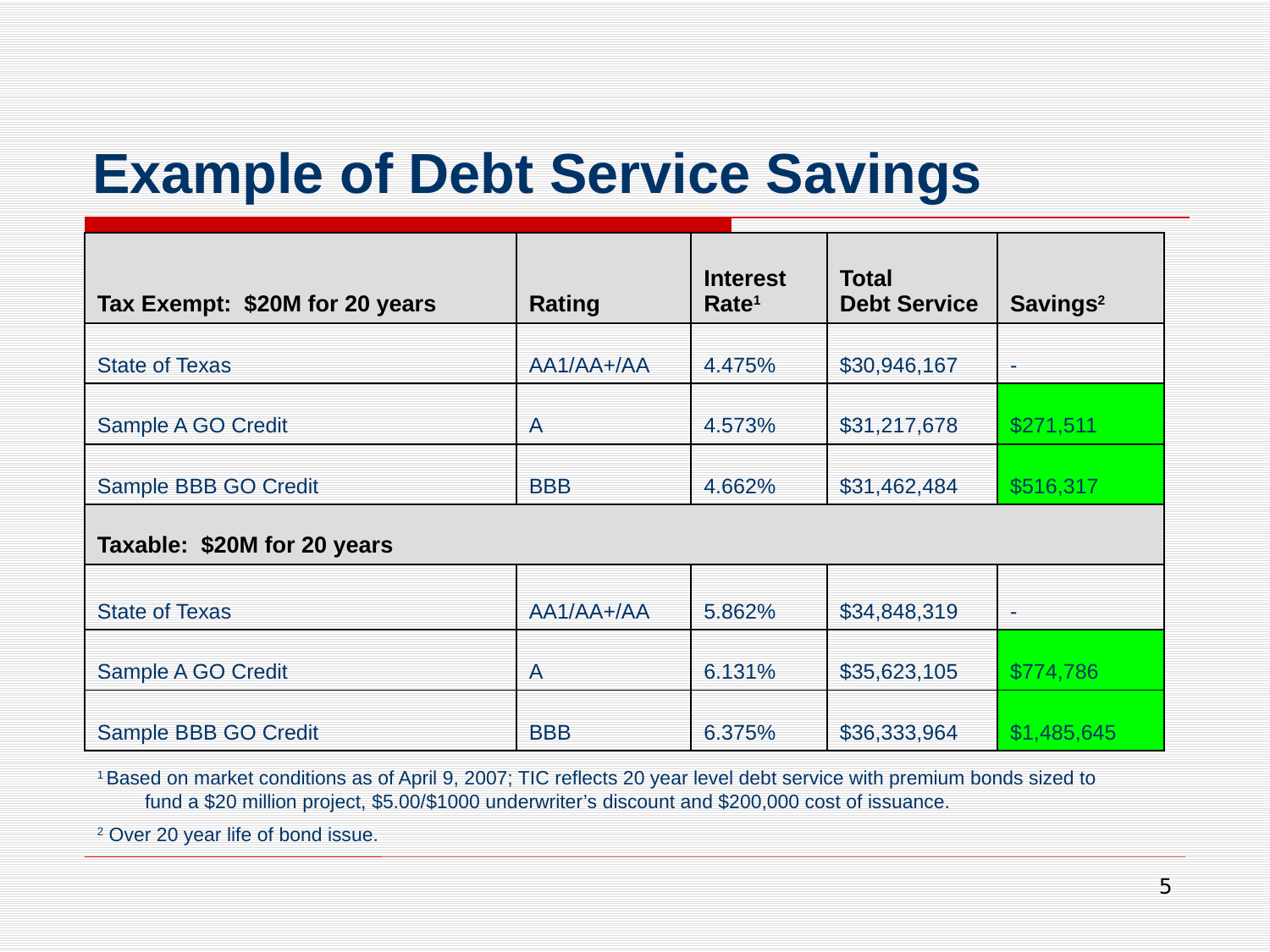

# Example of Debt Service Savings
| Tax Exempt: $20M for 20 years | Rating | Interest Rate1 | Total Debt Service | Savings2 |
| --- | --- | --- | --- | --- |
| State of Texas | AA1/AA+/AA | 4.475% | $30,946,167 | - |
| Sample A GO Credit | A | 4.573% | $31,217,678 | $271,511 |
| Sample BBB GO Credit | BBB | 4.662% | $31,462,484 | $516,317 |
| Taxable: $20M for 20 years |  |  |  |  |
| State of Texas | AA1/AA+/AA | 5.862% | $34,848,319 | - |
| Sample A GO Credit | A | 6.131% | $35,623,105 | $774,786 |
| Sample BBB GO Credit | BBB | 6.375% | $36,333,964 | $1,485,645 |
1 Based on market conditions as of April 9, 2007; TIC reflects 20 year level debt service with premium bonds sized to fund a $20 million project, $5.00/$1000 underwriter’s discount and $200,000 cost of issuance.
2 Over 20 year life of bond issue.

5